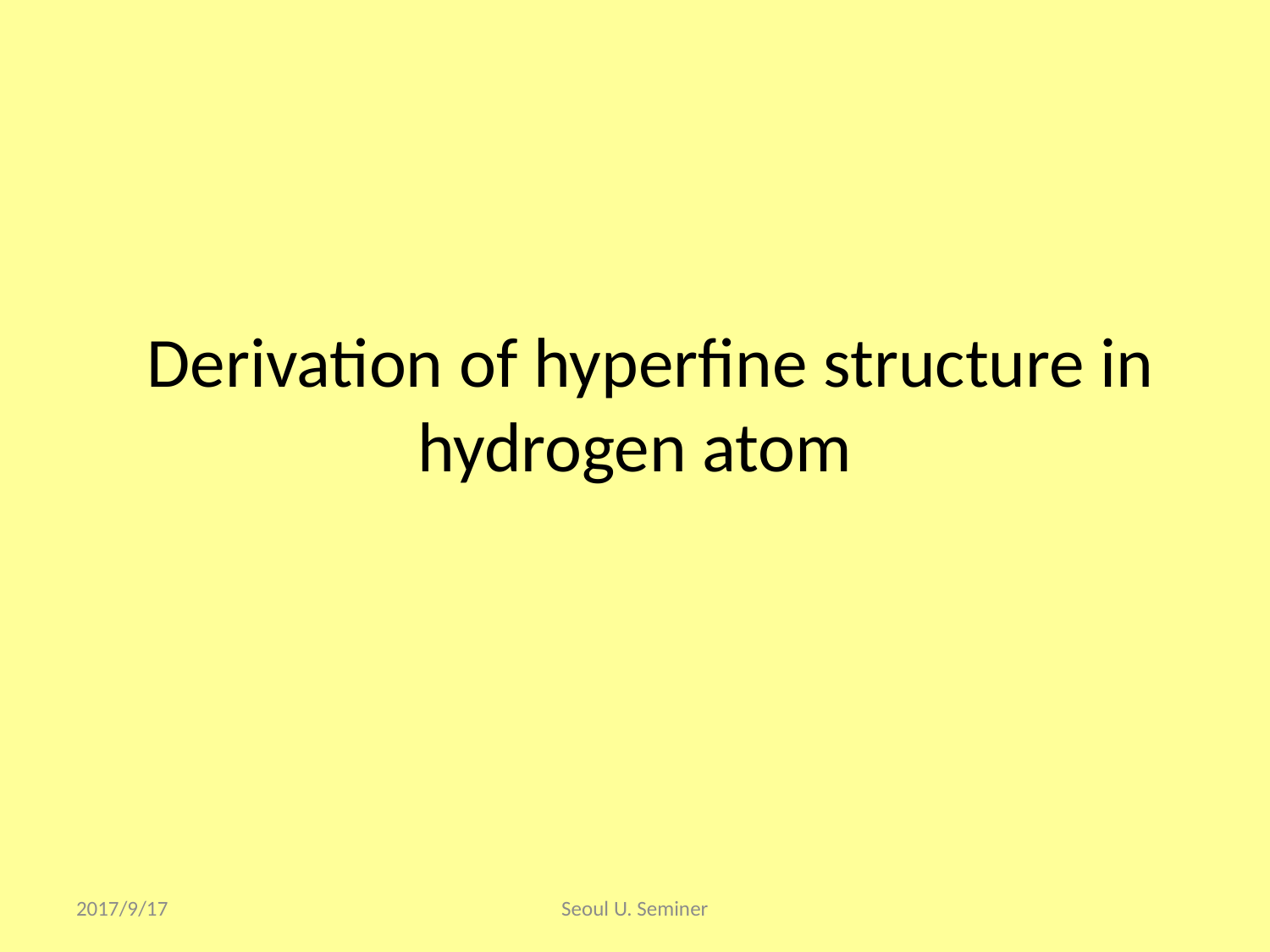

# Derivation of hyperfine structure in hydrogen atom
2017/9/17
Seoul U. Seminer